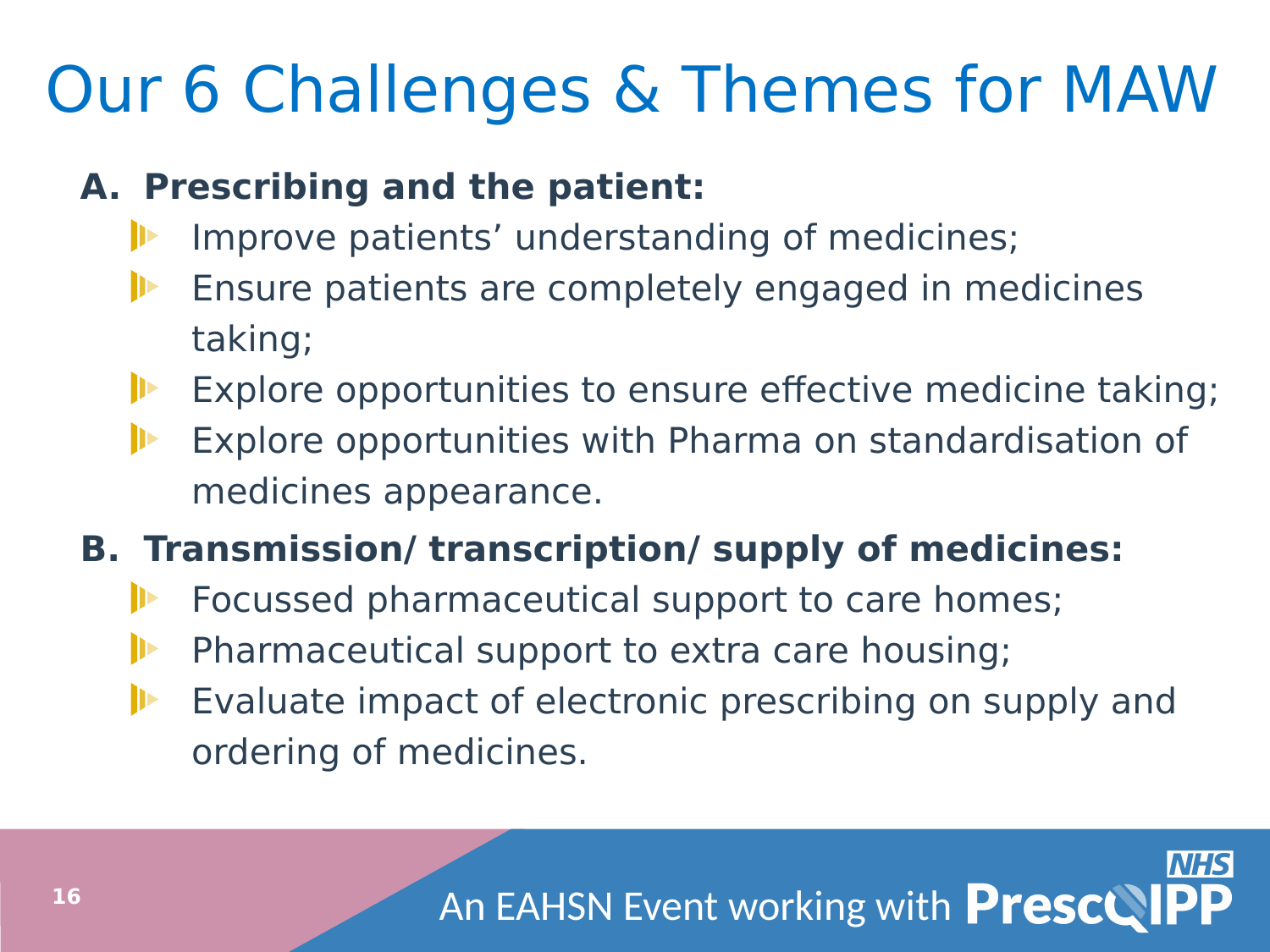

# Our 6 Challenges & Themes for MAW
A.	Prescribing and the patient:
Improve patients’ understanding of medicines;
Ensure patients are completely engaged in medicines taking;
Explore opportunities to ensure effective medicine taking;
Explore opportunities with Pharma on standardisation of medicines appearance.
B.	Transmission/ transcription/ supply of medicines:
Focussed pharmaceutical support to care homes;
Pharmaceutical support to extra care housing;
Evaluate impact of electronic prescribing on supply and ordering of medicines.